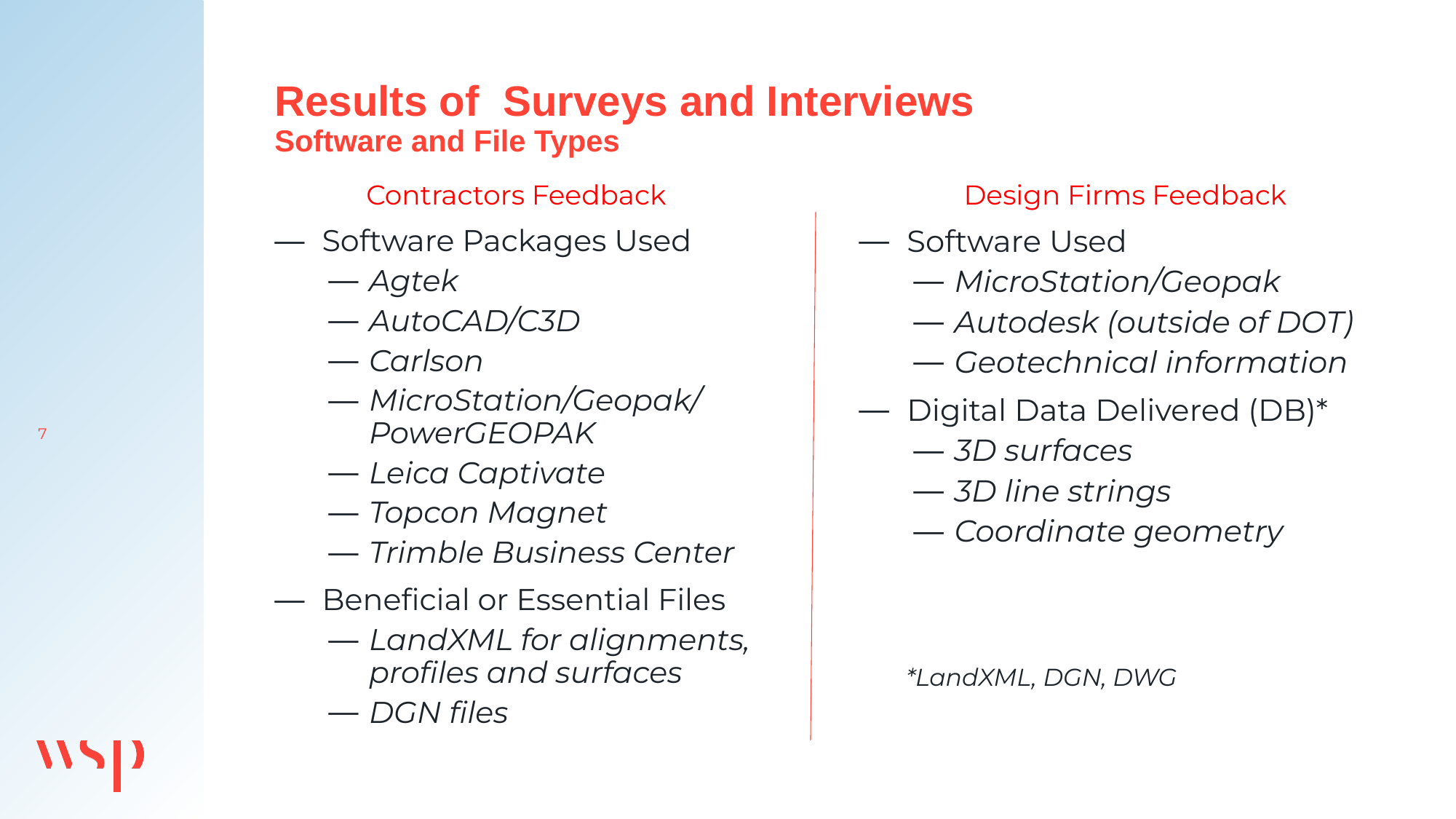

# Results of  Surveys and Interviews Software and File Types
Contractors Feedback
Design Firms Feedback
Software Packages Used
Agtek
AutoCAD/C3D
Carlson
MicroStation/Geopak/ PowerGEOPAK
Leica Captivate
Topcon Magnet
Trimble Business Center
Beneficial or Essential Files
LandXML for alignments, profiles and surfaces
DGN files

Software Used
MicroStation/Geopak
Autodesk (outside of DOT)
Geotechnical information
Digital Data Delivered (DB)*
3D surfaces
3D line strings
Coordinate geometry

*LandXML, DGN, DWG
7